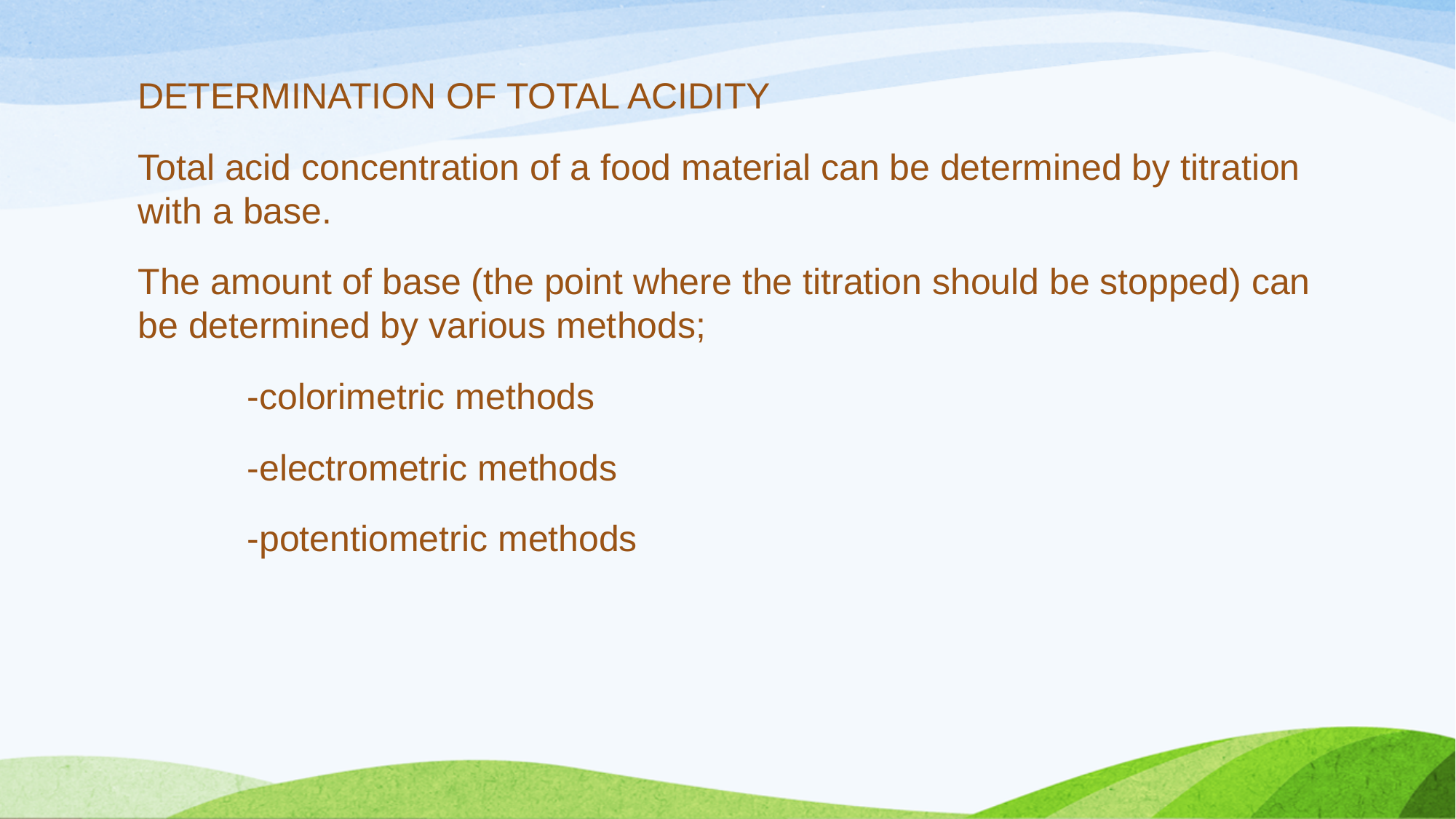

DETERMINATION OF TOTAL ACIDITY
Total acid concentration of a food material can be determined by titration with a base.
The amount of base (the point where the titration should be stopped) can be determined by various methods;
	-colorimetric methods
	-electrometric methods
	-potentiometric methods